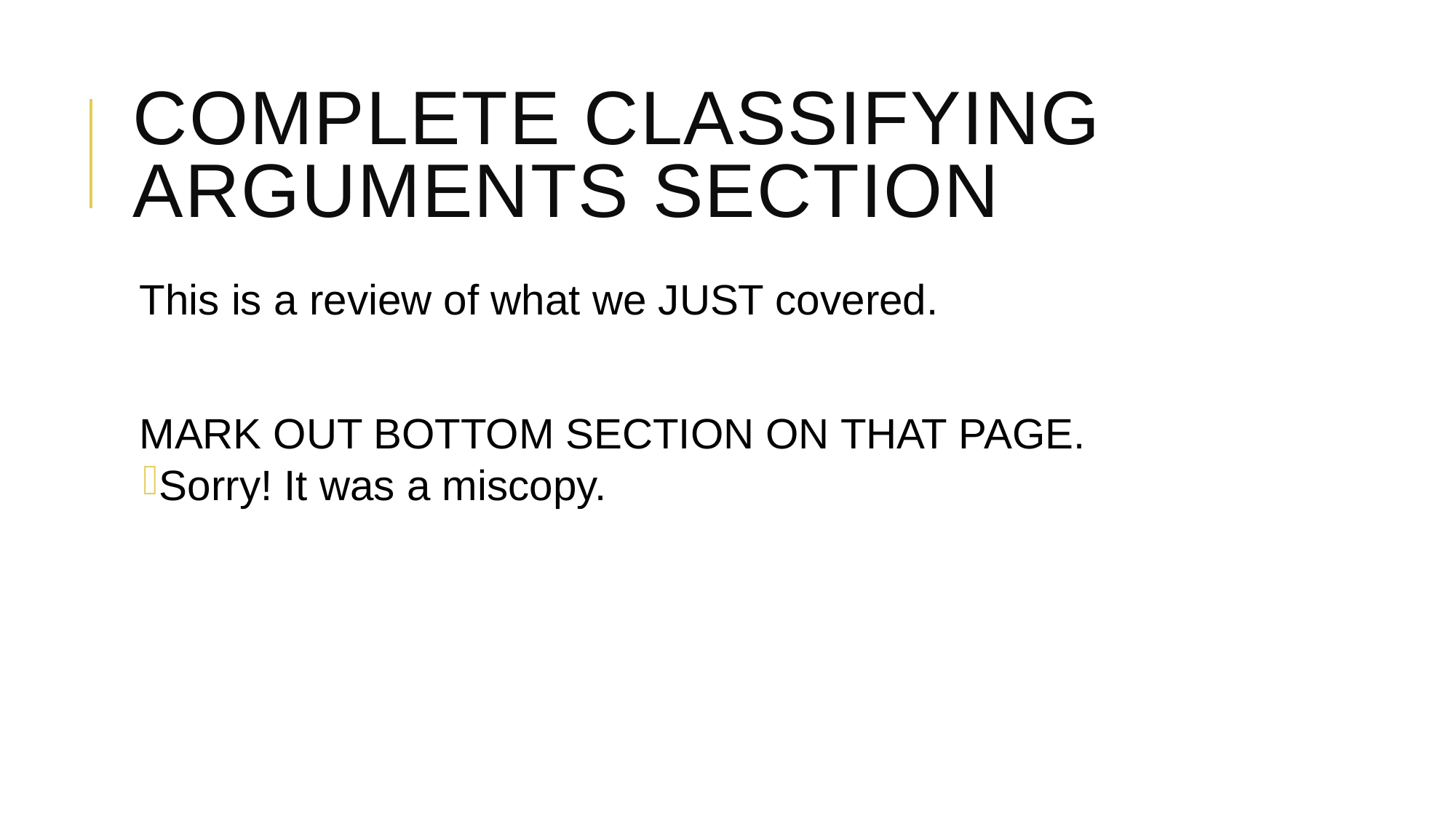

# Complete Classifying Arguments Section
This is a review of what we JUST covered.

MARK OUT BOTTOM SECTION ON THAT PAGE.
Sorry! It was a miscopy.